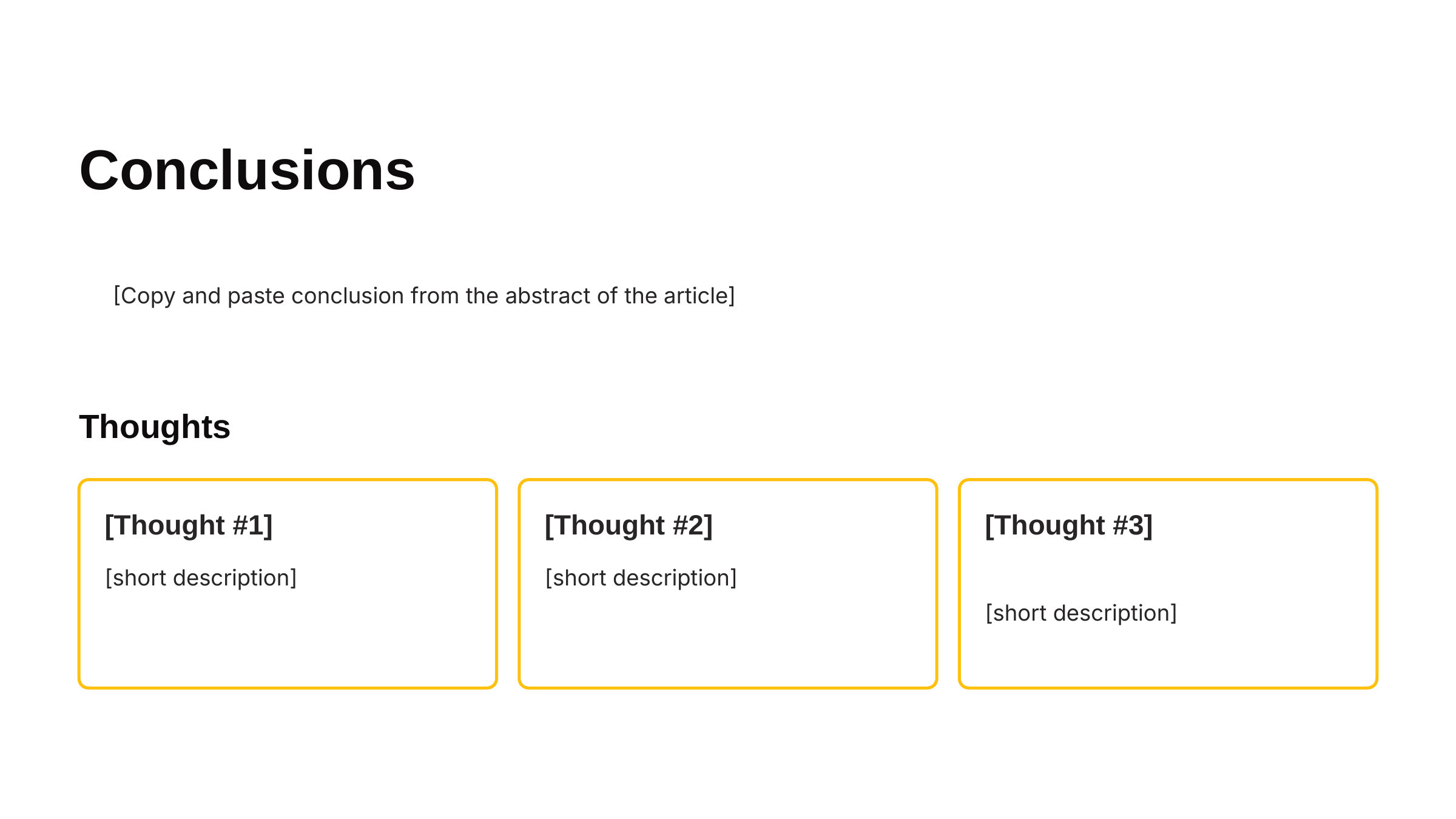

Conclusions
[Copy and paste conclusion from the abstract of the article]
Thoughts

[Thought #1]
[Thought #2]
[Thought #3]
[short description]
[short description]
[short description]